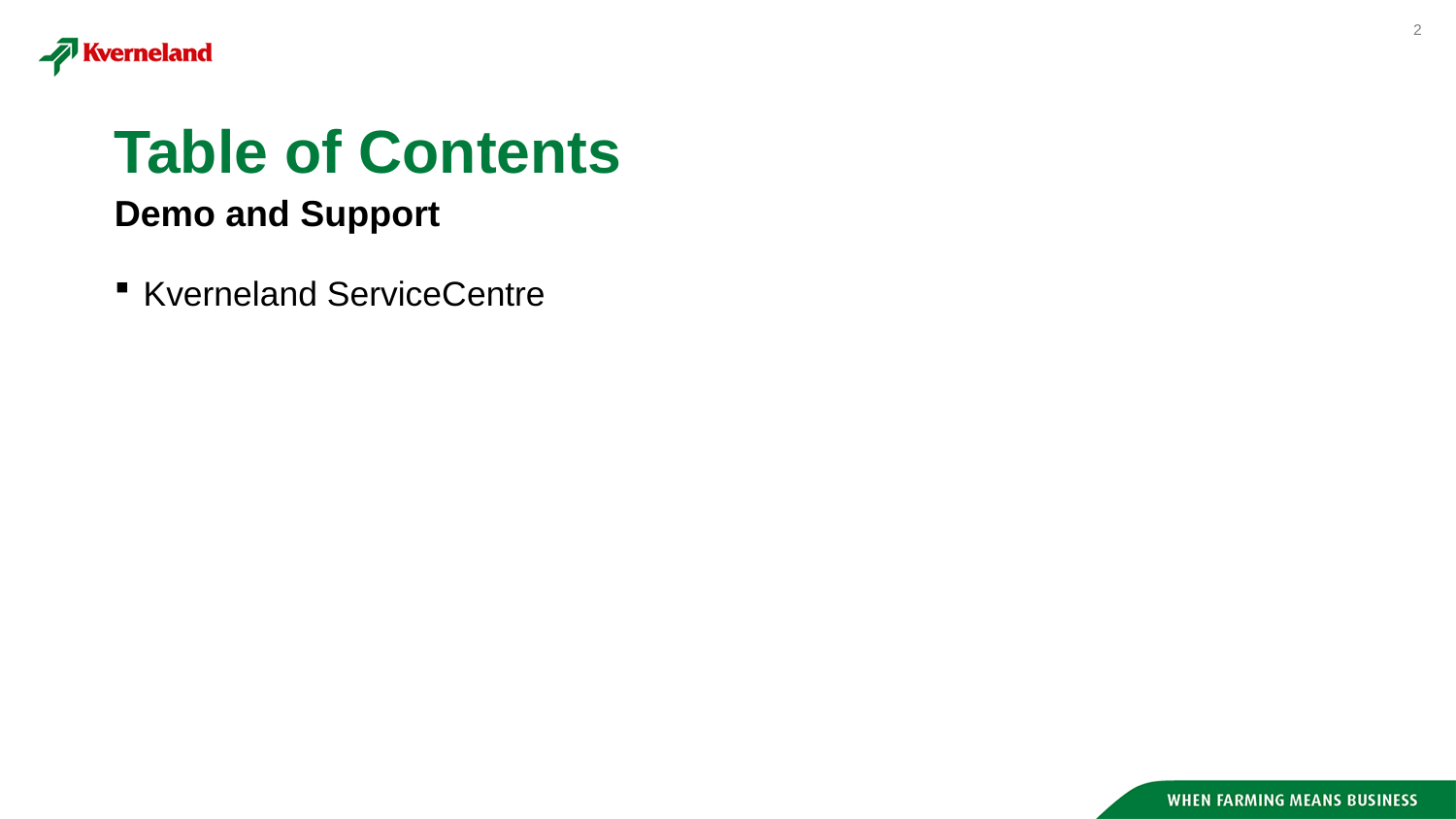

# Table of Contents
Demo and Support
Kverneland ServiceCentre